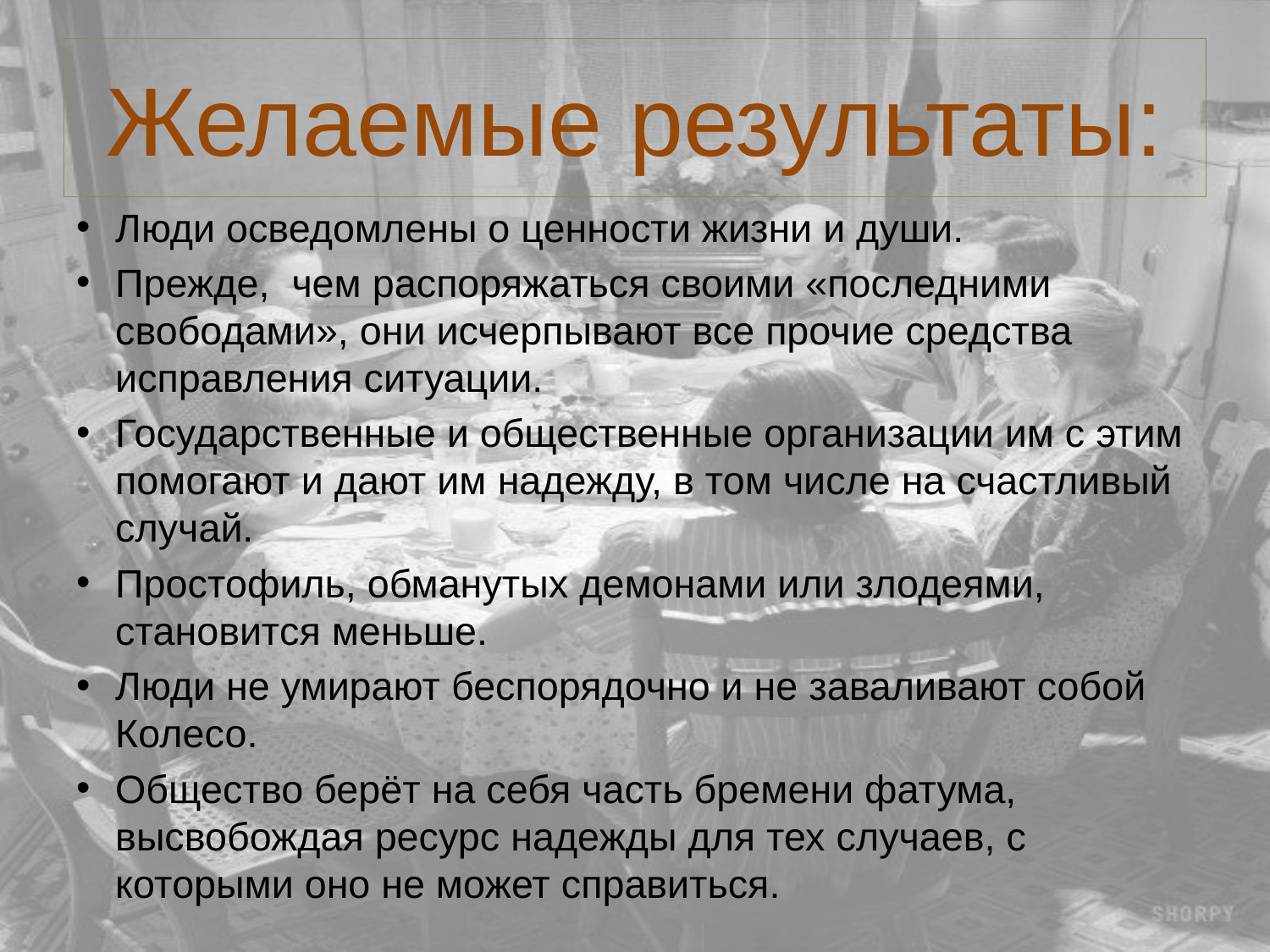

# Желаемые результаты:
Люди осведомлены о ценности жизни и души.
Прежде,  чем распоряжаться своими «последними свободами», они исчерпывают все прочие средства исправления ситуации.
Государственные и общественные организации им с этим помогают и дают им надежду, в том числе на счастливый случай.
Простофиль, обманутых демонами или злодеями, становится меньше.
Люди не умирают беспорядочно и не заваливают собой Колесо.
Общество берёт на себя часть бремени фатума,  высвобождая ресурс надежды для тех случаев, с которыми оно не может справиться.